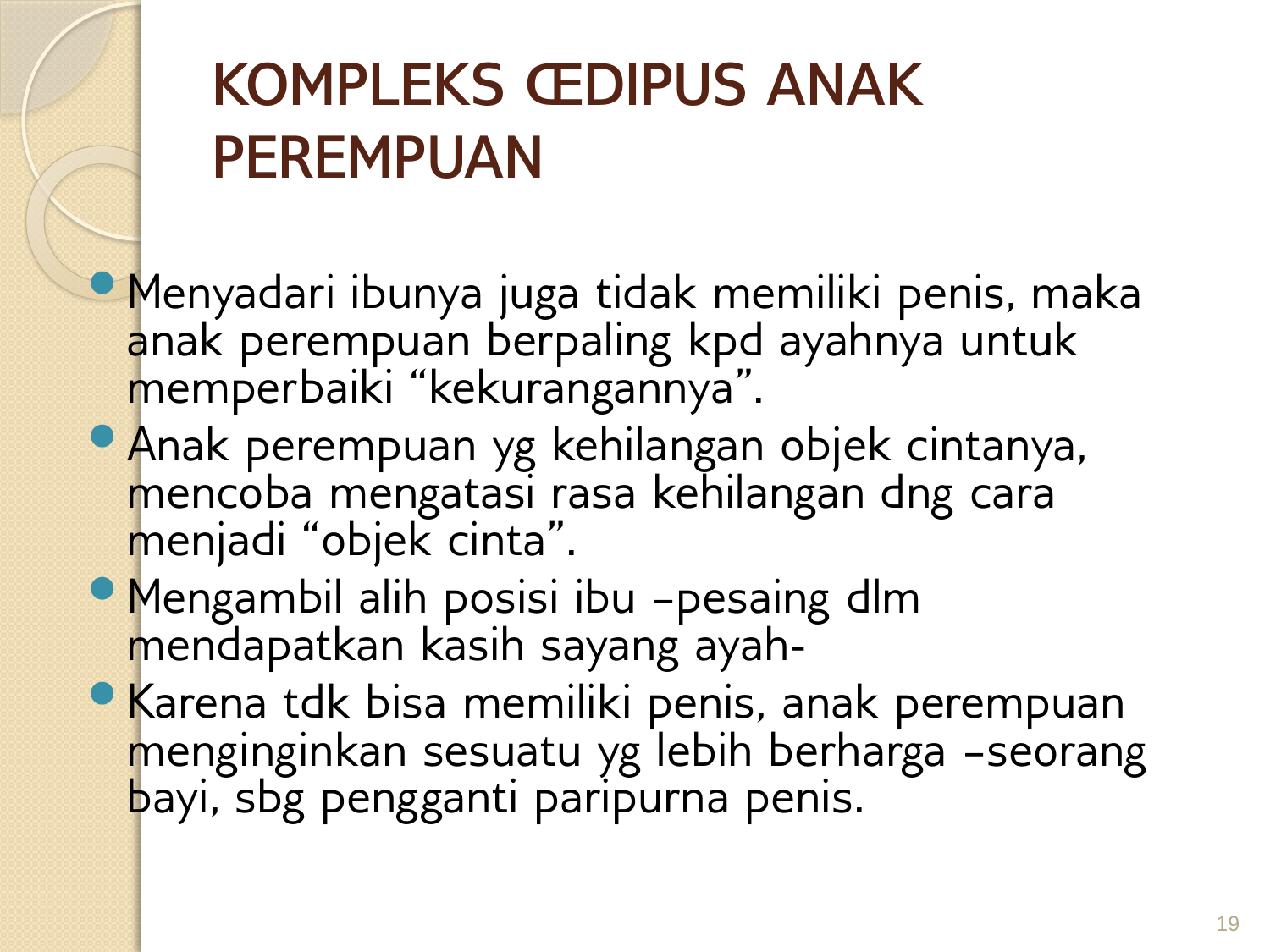

# KOMPLEKS OEDIPUS ANAK PEREMPUAN
Menyadari ibunya juga tidak memiliki penis, maka anak perempuan berpaling kpd ayahnya untuk memperbaiki “kekurangannya”.
Anak perempuan yg kehilangan objek cintanya, mencoba mengatasi rasa kehilangan dng cara menjadi “objek cinta”.
Mengambil alih posisi ibu –pesaing dlm mendapatkan kasih sayang ayah-
Karena tdk bisa memiliki penis, anak perempuan menginginkan sesuatu yg lebih berharga –seorang bayi, sbg pengganti paripurna penis.
19